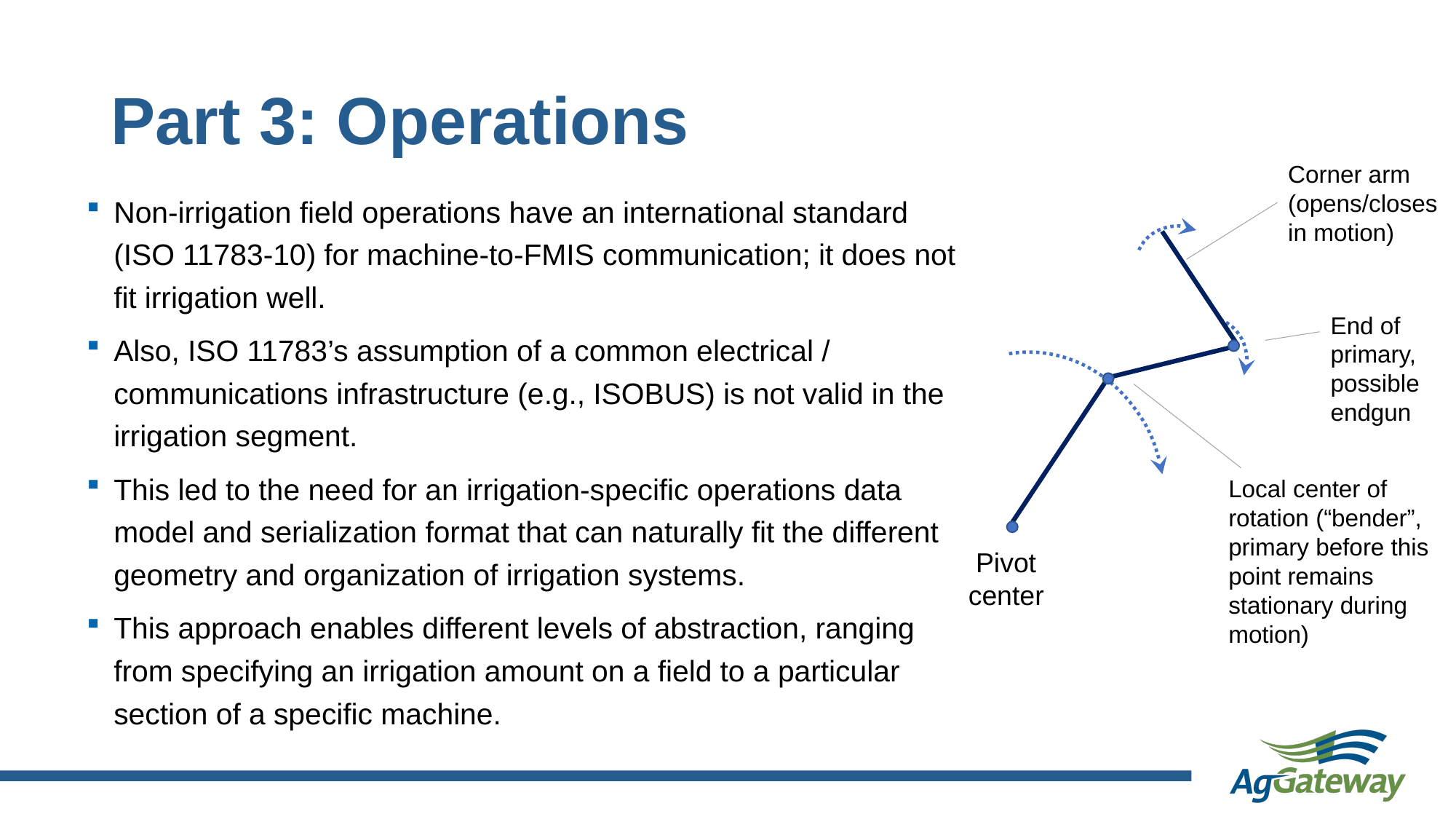

# Part 3: Operations
Corner arm (opens/closes in motion)

End of primary, possible endgun

Local center of rotation (“bender”, primary before this point remains stationary during motion)

Pivot
center
Non-irrigation field operations have an international standard (ISO 11783-10) for machine-to-FMIS communication; it does not fit irrigation well.
Also, ISO 11783’s assumption of a common electrical / communications infrastructure (e.g., ISOBUS) is not valid in the irrigation segment.
This led to the need for an irrigation-specific operations data model and serialization format that can naturally fit the different geometry and organization of irrigation systems.
This approach enables different levels of abstraction, ranging from specifying an irrigation amount on a field to a particular section of a specific machine.